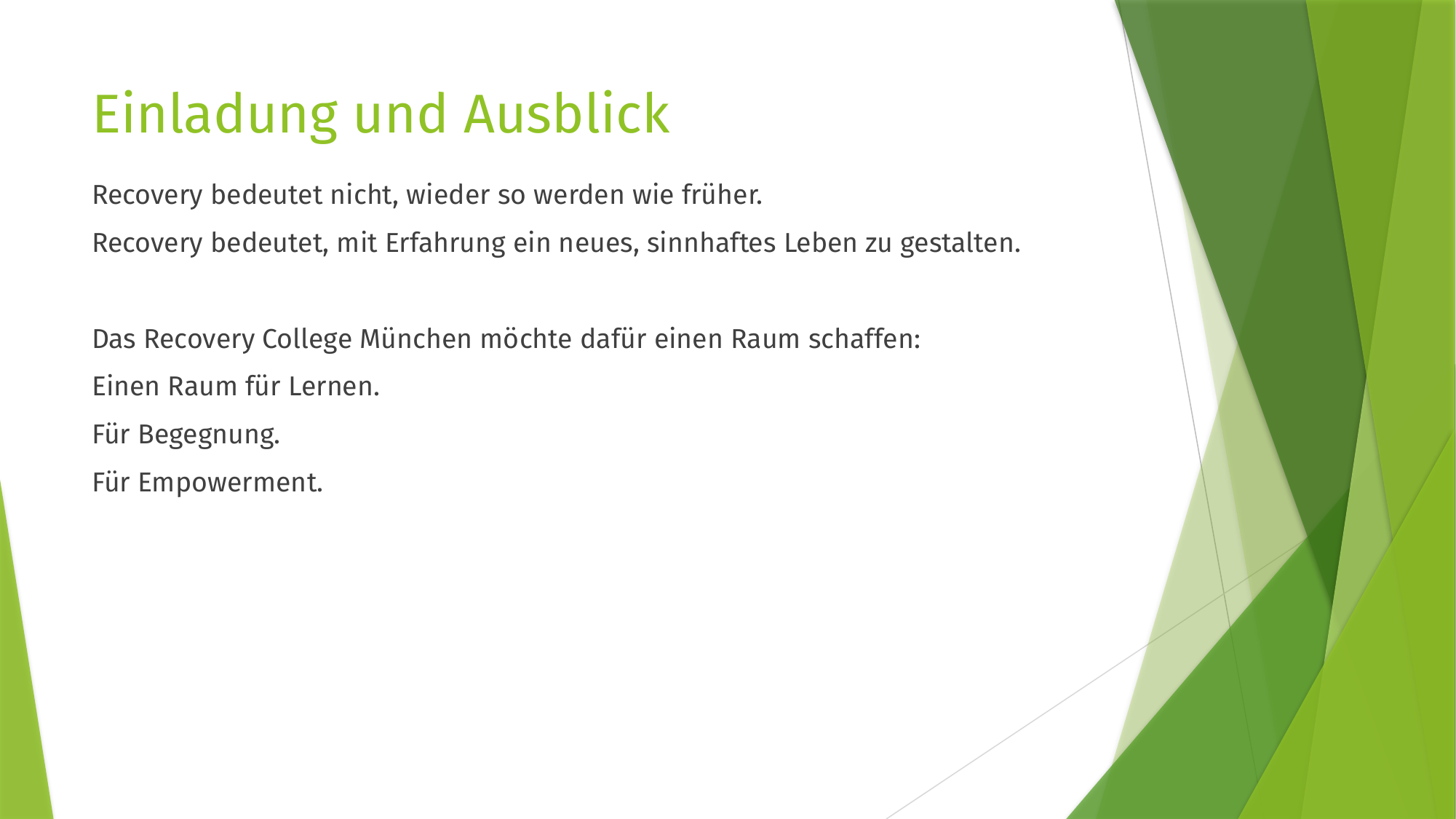

# Einladung und Ausblick
Recovery bedeutet nicht, wieder so werden wie früher.
Recovery bedeutet, mit Erfahrung ein neues, sinnhaftes Leben zu gestalten.

Das Recovery College München möchte dafür einen Raum schaffen:
Einen Raum für Lernen.
Für Begegnung.
Für Empowerment.